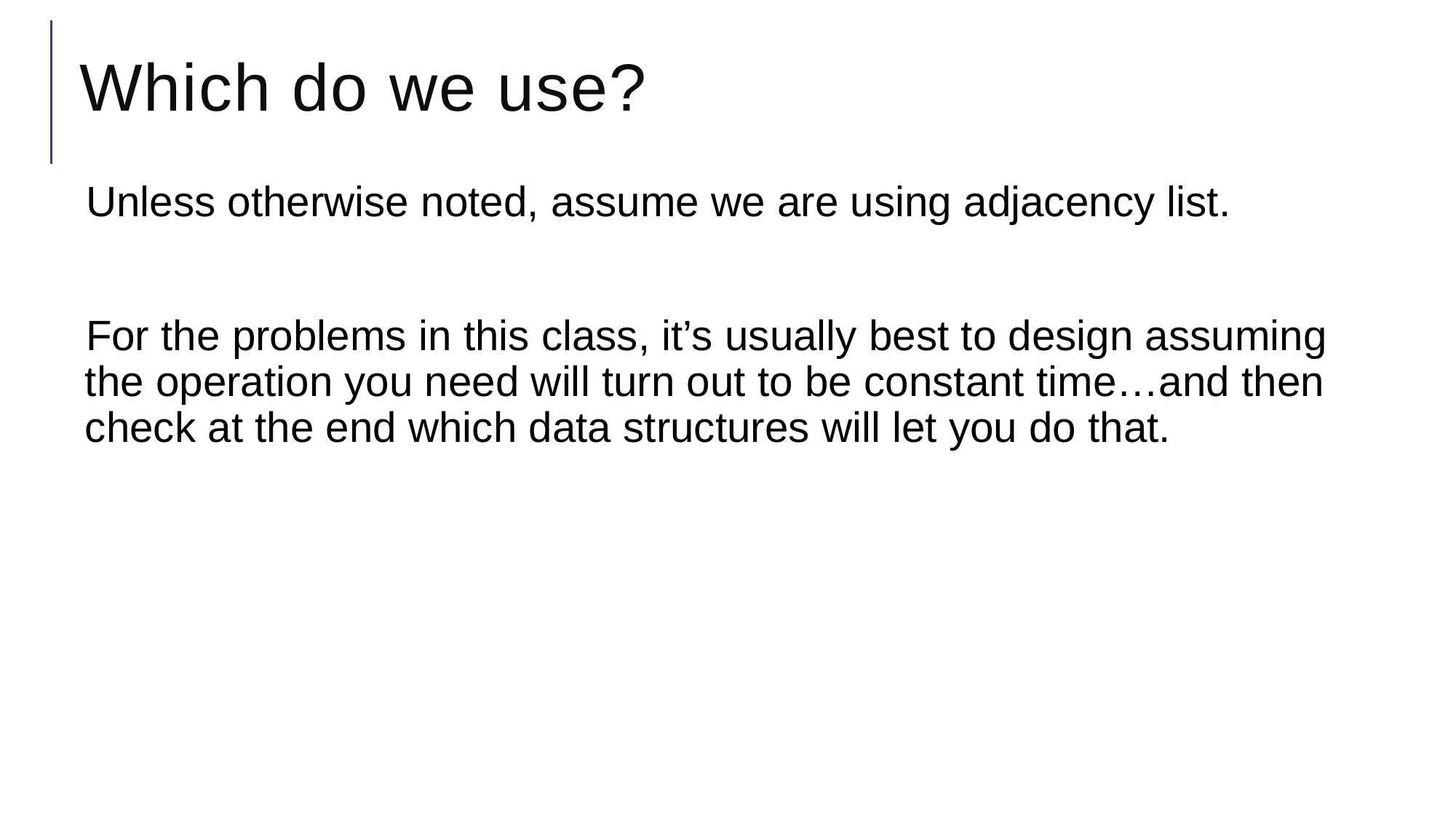

# Which do we use?
Unless otherwise noted, assume we are using adjacency list.

For the problems in this class, it’s usually best to design assuming the operation you need will turn out to be constant time…and then check at the end which data structures will let you do that.